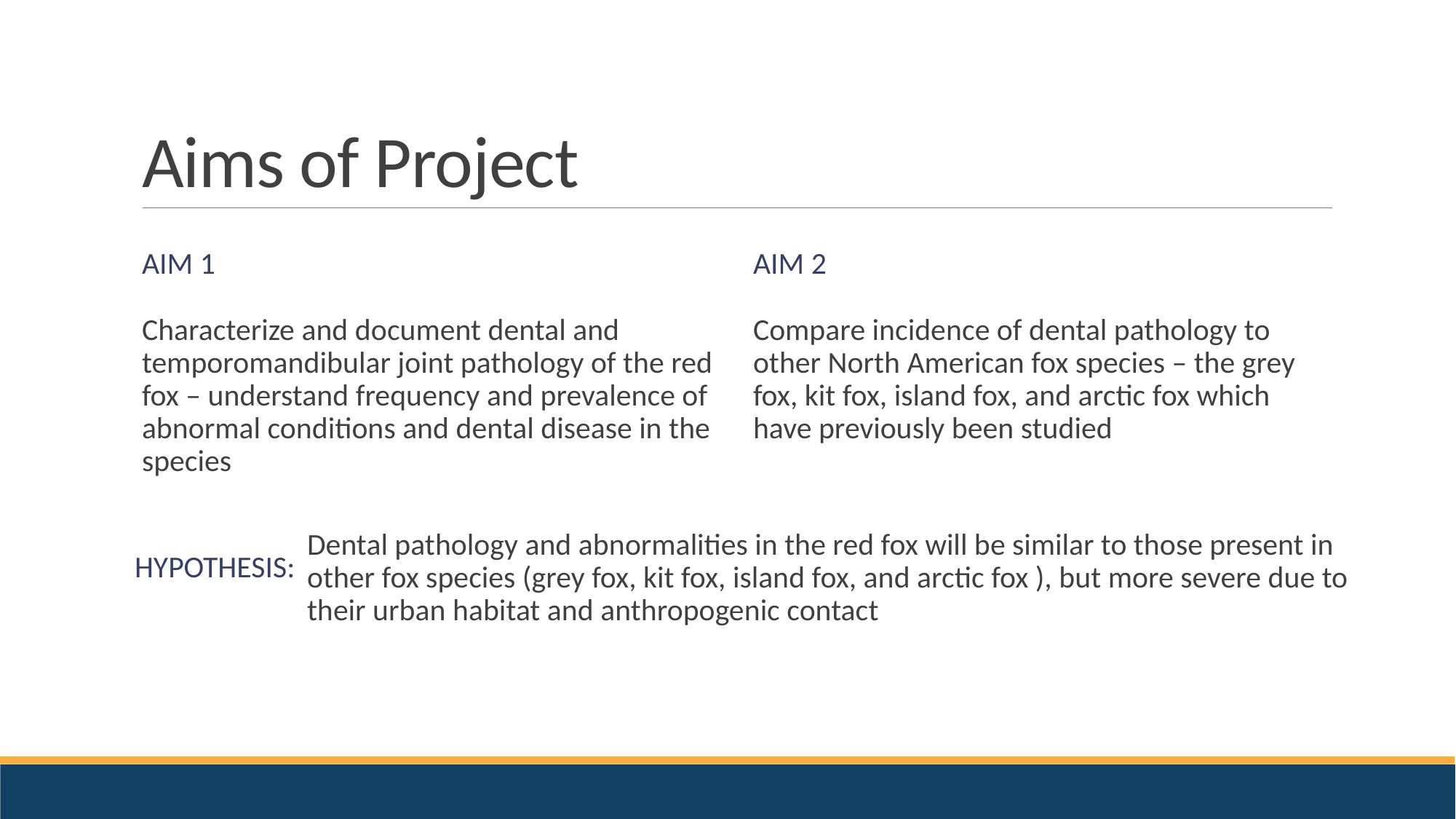

# Aims of Project
Aim 1
Aim 2
Compare incidence of dental pathology to other North American fox species – the grey fox, kit fox, island fox, and arctic fox which have previously been studied
Characterize and document dental and temporomandibular joint pathology of the red fox – understand frequency and prevalence of abnormal conditions and dental disease in the species
Dental pathology and abnormalities in the red fox will be similar to those present in other fox species (grey fox, kit fox, island fox, and arctic fox ), but more severe due to their urban habitat and anthropogenic contact
Hypothesis: